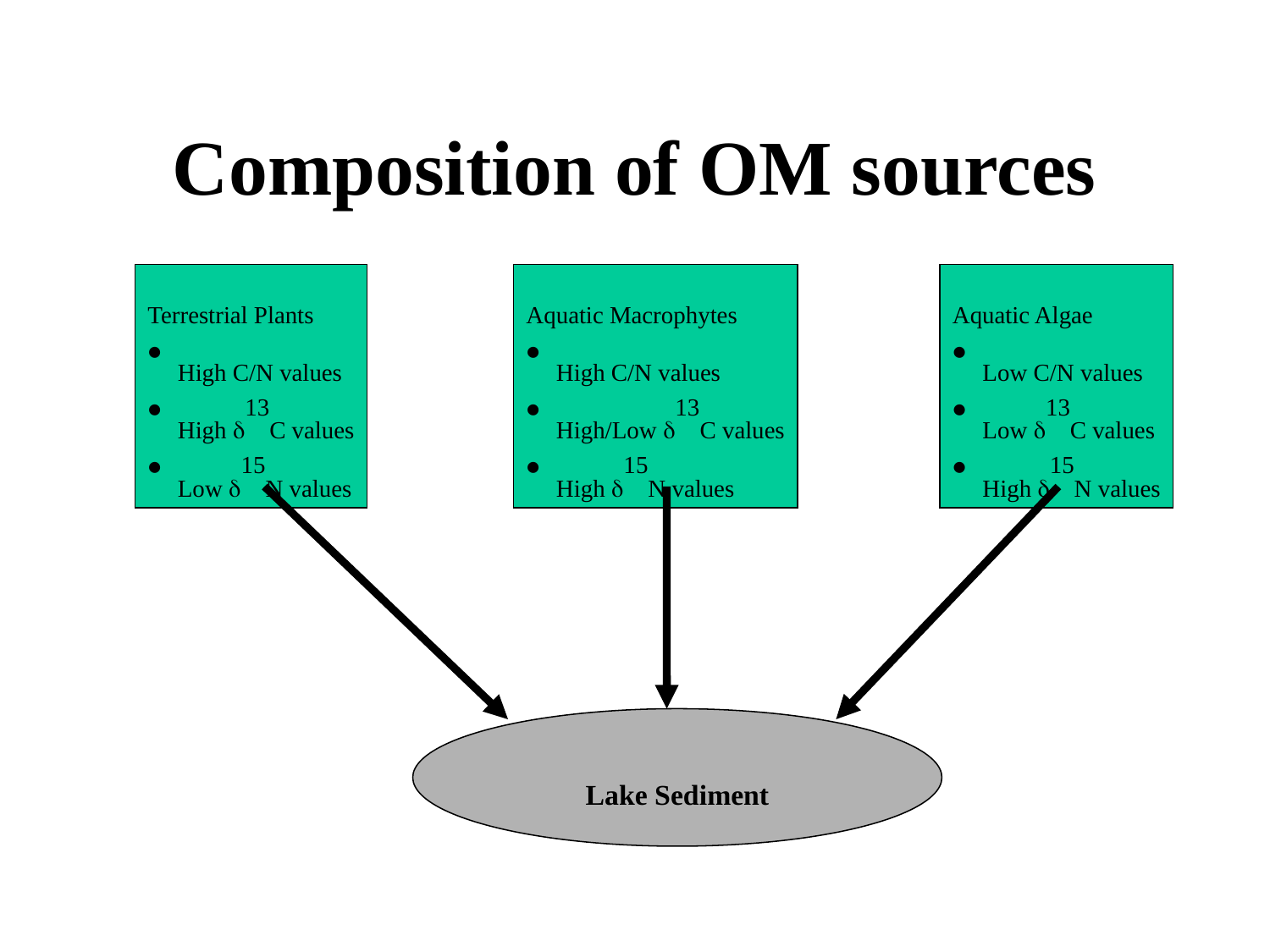

# Composition of OM sources
Terrestrial Plants
High C/N values
High δ13C values
Low δ15N values
Aquatic Macrophytes
High C/N values
High/Low δ13C values
High δ15N values
Aquatic Algae
Low C/N values
Low δ13C values
High δ15N values

Lake Sediment